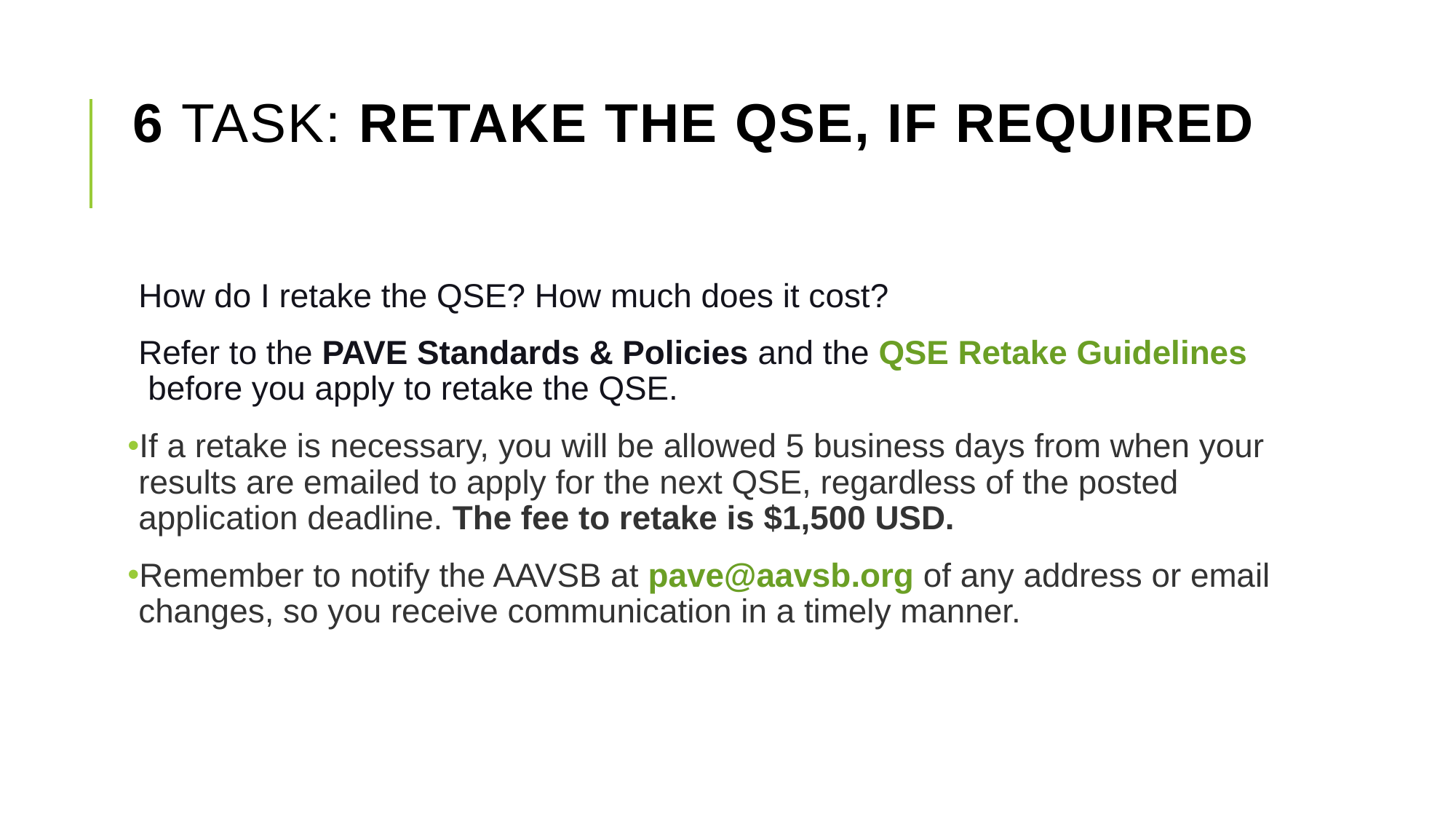

# 6 Task: Retake the QSE, if required
How do I retake the QSE? How much does it cost?
Refer to the PAVE Standards & Policies and the QSE Retake Guidelines before you apply to retake the QSE.
If a retake is necessary, you will be allowed 5 business days from when your results are emailed to apply for the next QSE, regardless of the posted application deadline. The fee to retake is $1,500 USD.
Remember to notify the AAVSB at pave@aavsb.org of any address or email changes, so you receive communication in a timely manner.